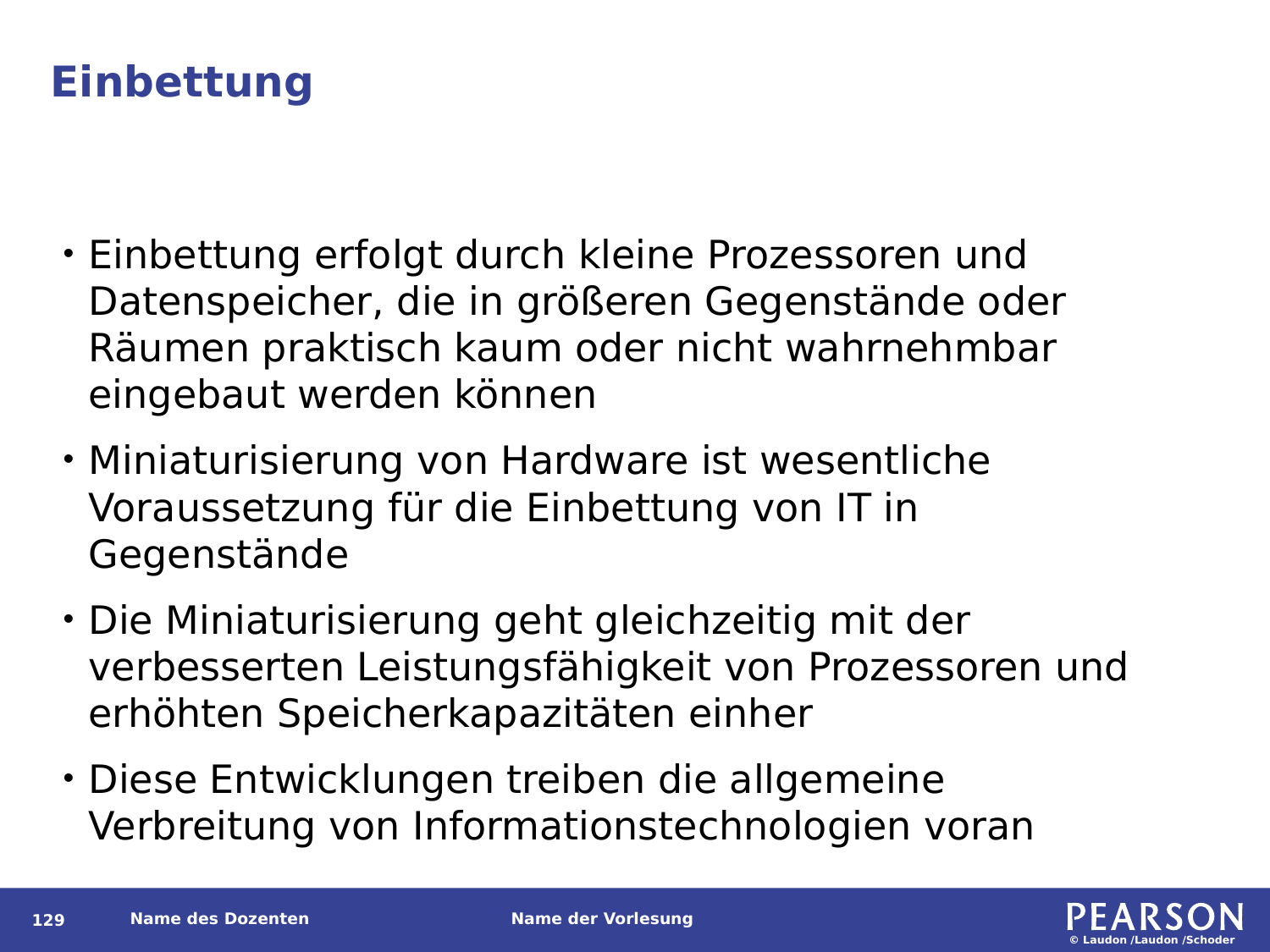

# Einbettung

Einbettung erfolgt durch kleine Prozessoren und Datenspeicher, die in größeren Gegenstände oder Räumen praktisch kaum oder nicht wahrnehmbar eingebaut werden können
Miniaturisierung von Hardware ist wesentliche Voraussetzung für die Einbettung von IT in Gegenstände
Die Miniaturisierung geht gleichzeitig mit der verbesserten Leistungsfähigkeit von Prozessoren und erhöhten Speicherkapazitäten einher
Diese Entwicklungen treiben die allgemeine Verbreitung von Informationstechnologien voran
129